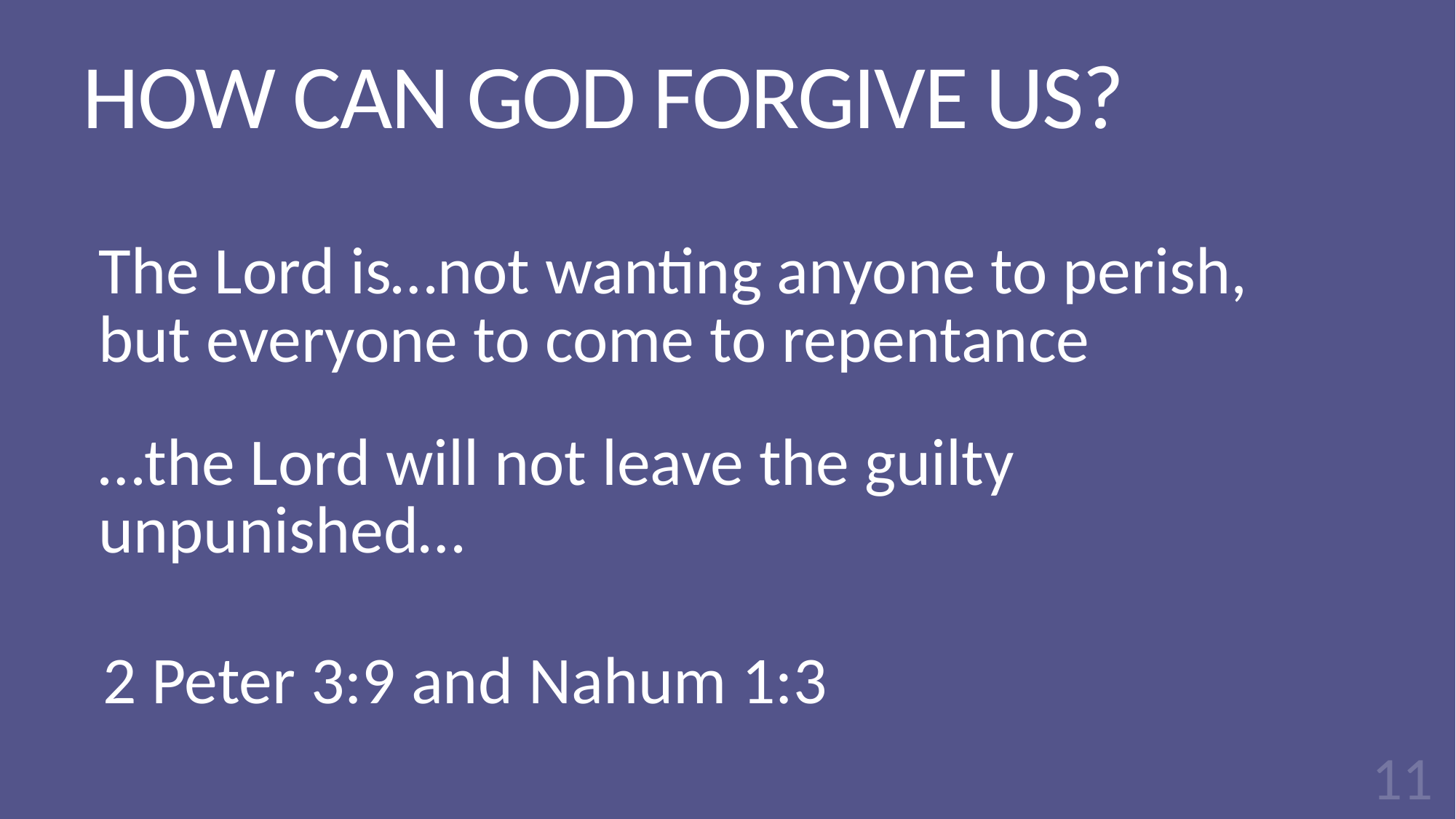

# HOW CAN GOD FORGIVE US?
The Lord is…not wanting anyone to perish, but everyone to come to repentance

…the Lord will not leave the guilty unpunished…

2 Peter 3:9 and Nahum 1:3

11